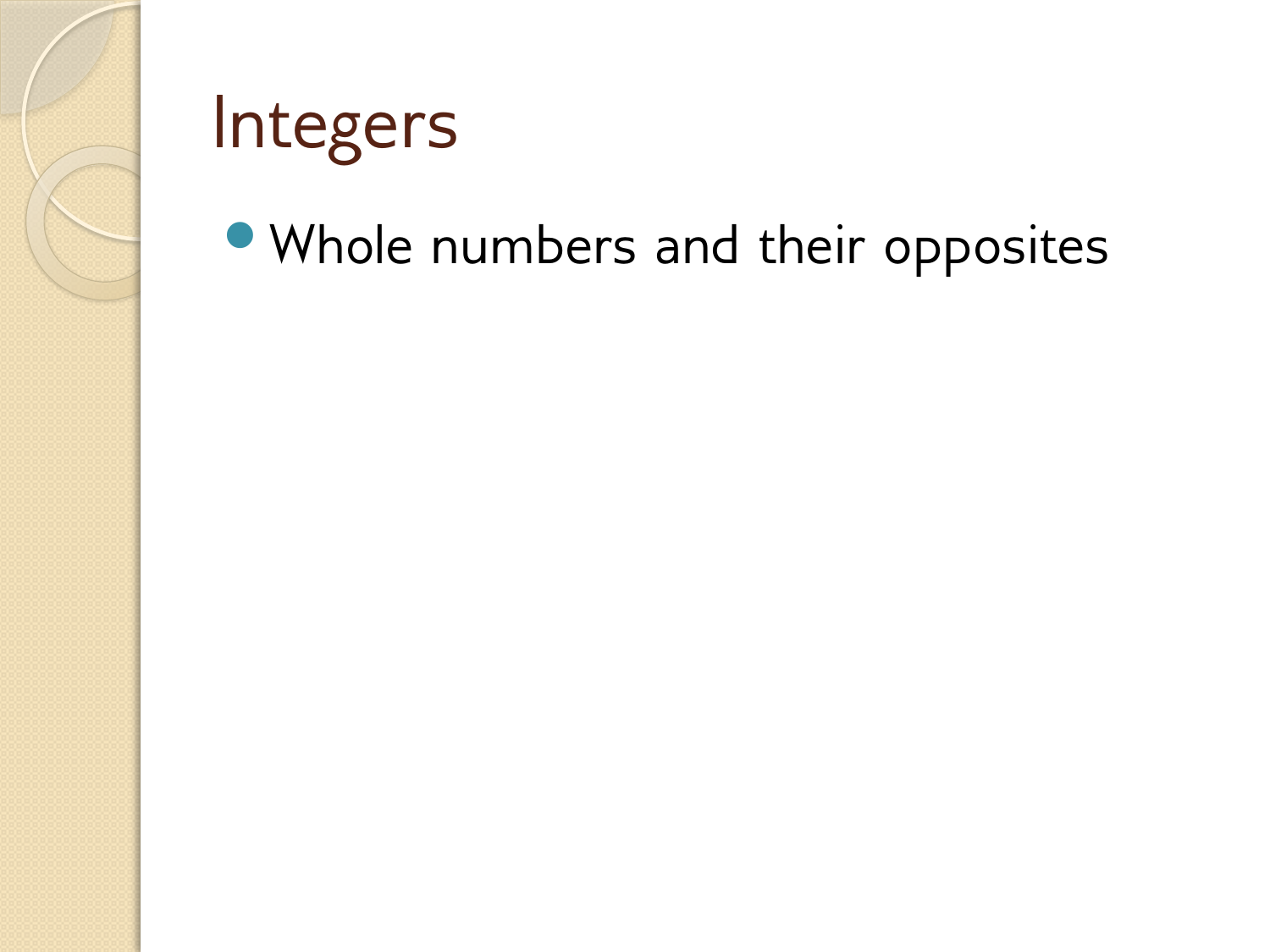

# Integers
Whole numbers and their opposites